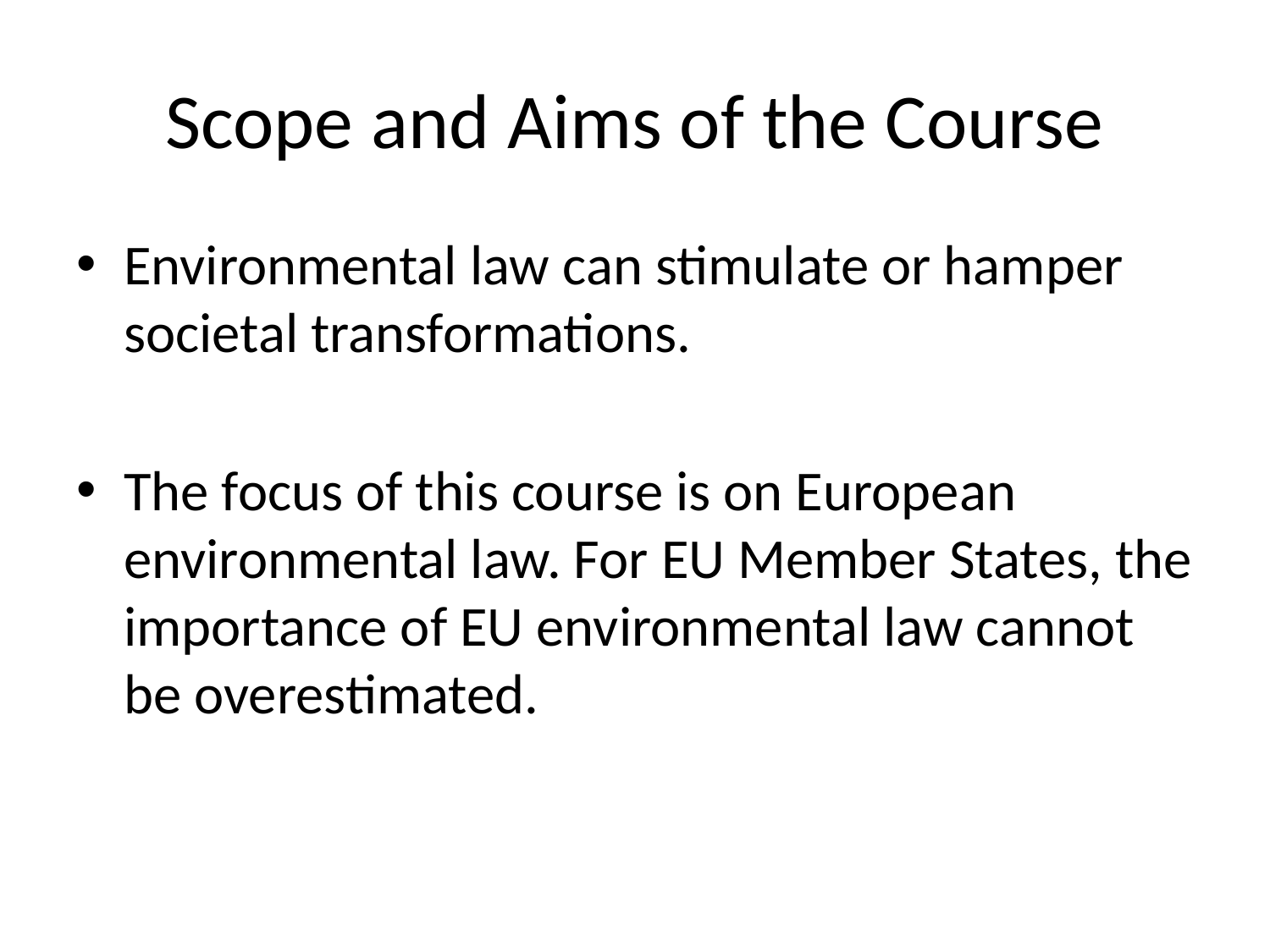

# Scope and Aims of the Course
Environmental law can stimulate or hamper societal transformations.

The focus of this course is on European environmental law. For EU Member States, the importance of EU environmental law cannot be overestimated.